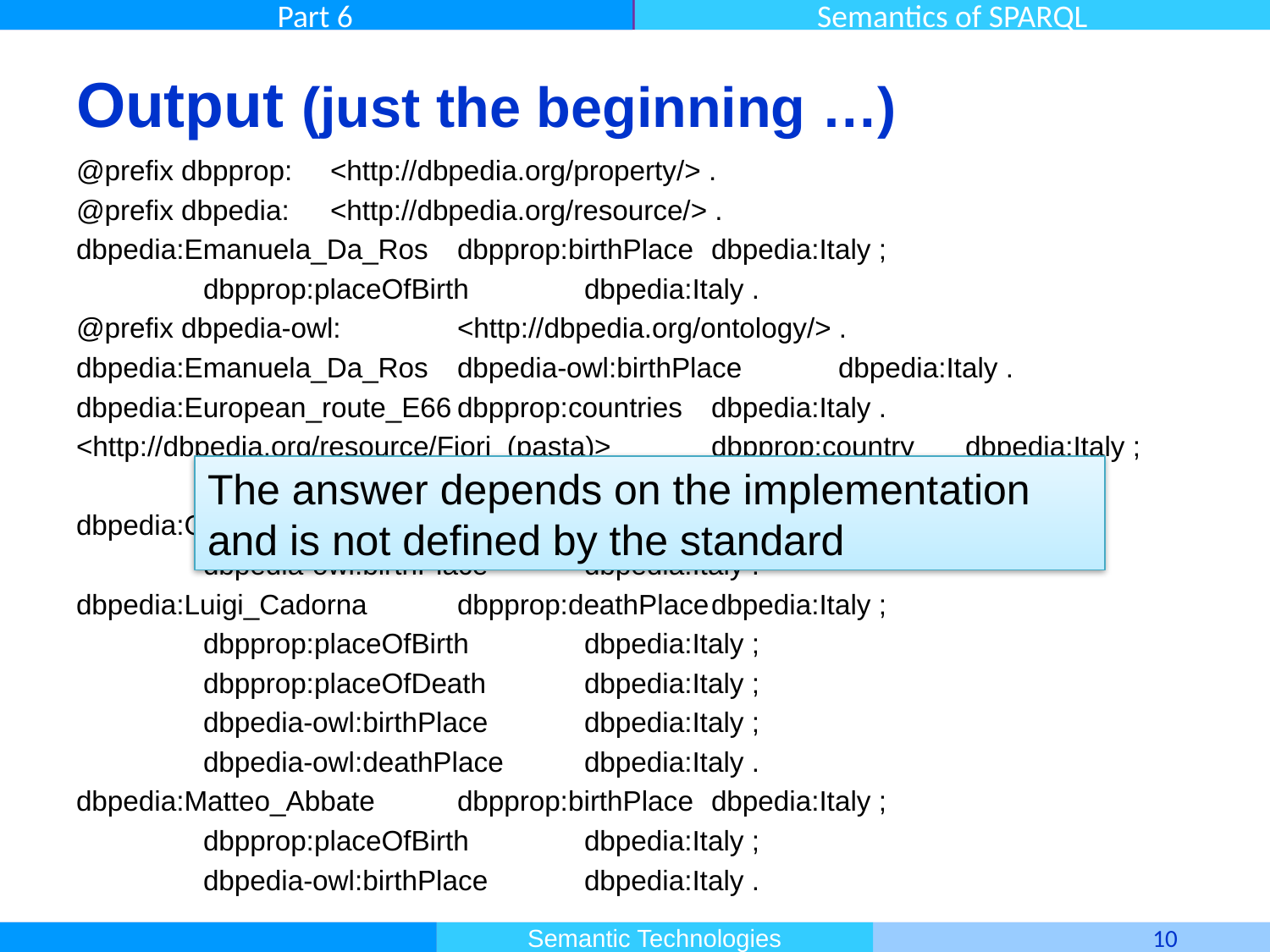

# Output (just the beginning …)
@prefix dbpprop:	<http://dbpedia.org/property/> .
@prefix dbpedia:	<http://dbpedia.org/resource/> .
dbpedia:Emanuela_Da_Ros	dbpprop:birthPlace	dbpedia:Italy ;
	dbpprop:placeOfBirth	dbpedia:Italy .
@prefix dbpedia-owl:	<http://dbpedia.org/ontology/> .
dbpedia:Emanuela_Da_Ros	dbpedia-owl:birthPlace	dbpedia:Italy .
dbpedia:European_route_E66	dbpprop:countries	dbpedia:Italy .
<http://dbpedia.org/resource/Fiori_(pasta)>	dbpprop:country	dbpedia:Italy ;
	dbpedia-owl:origin	dbpedia:Italy .
dbpedia:Gianni_Da_Ros	dbpprop:birthPlace	dbpedia:Italy ;
	dbpedia-owl:birthPlace	dbpedia:Italy .
dbpedia:Luigi_Cadorna	dbpprop:deathPlace	dbpedia:Italy ;
	dbpprop:placeOfBirth	dbpedia:Italy ;
	dbpprop:placeOfDeath	dbpedia:Italy ;
	dbpedia-owl:birthPlace	dbpedia:Italy ;
	dbpedia-owl:deathPlace	dbpedia:Italy .
dbpedia:Matteo_Abbate	dbpprop:birthPlace	dbpedia:Italy ;
	dbpprop:placeOfBirth	dbpedia:Italy ;
	dbpedia-owl:birthPlace	dbpedia:Italy .
The answer depends on the implementation
and is not defined by the standard